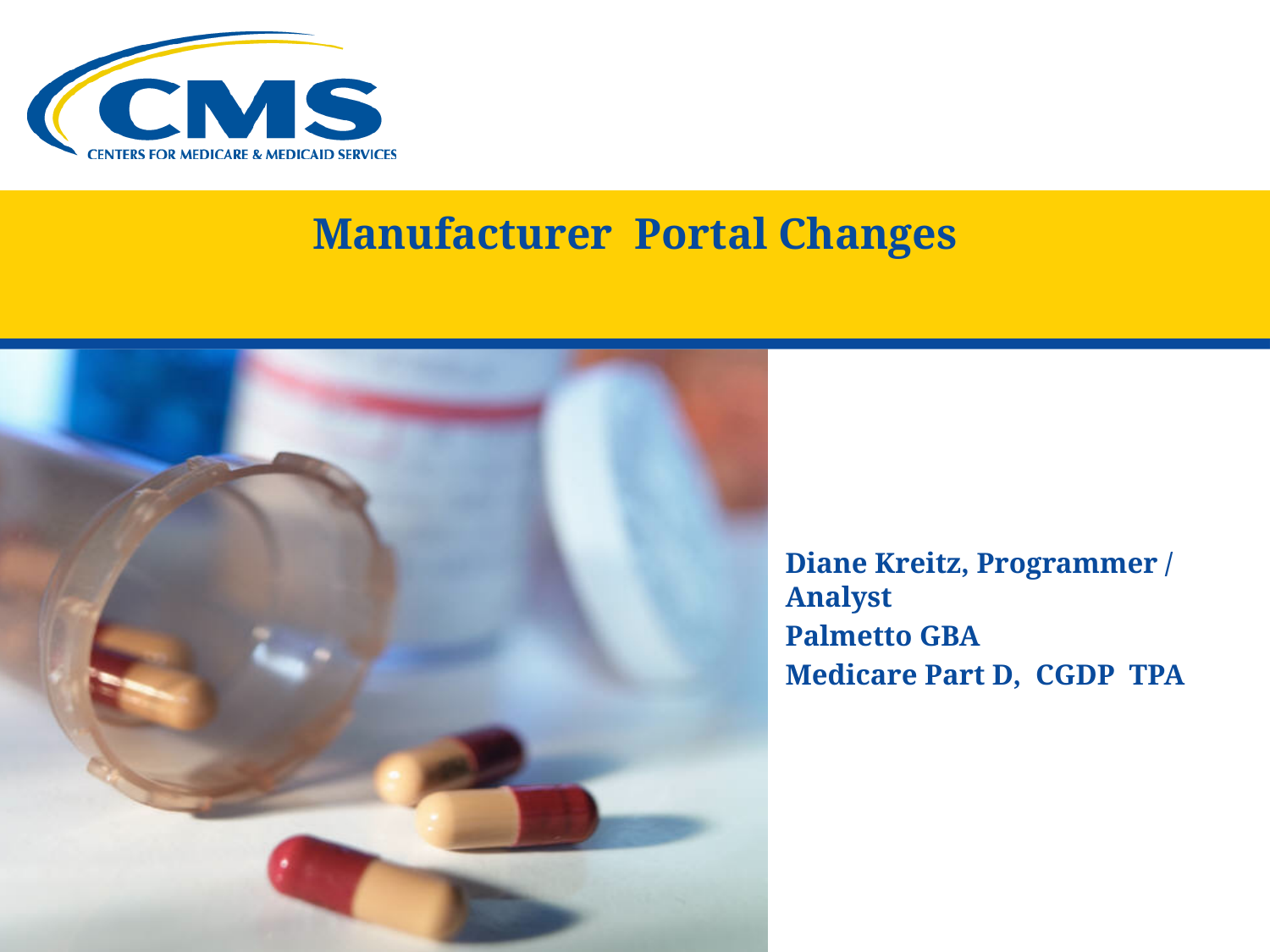

#
Manufacturer  Portal Changes
Diane Kreitz, Programmer / Analyst
Palmetto GBA
Medicare Part D,  CGDP  TPA